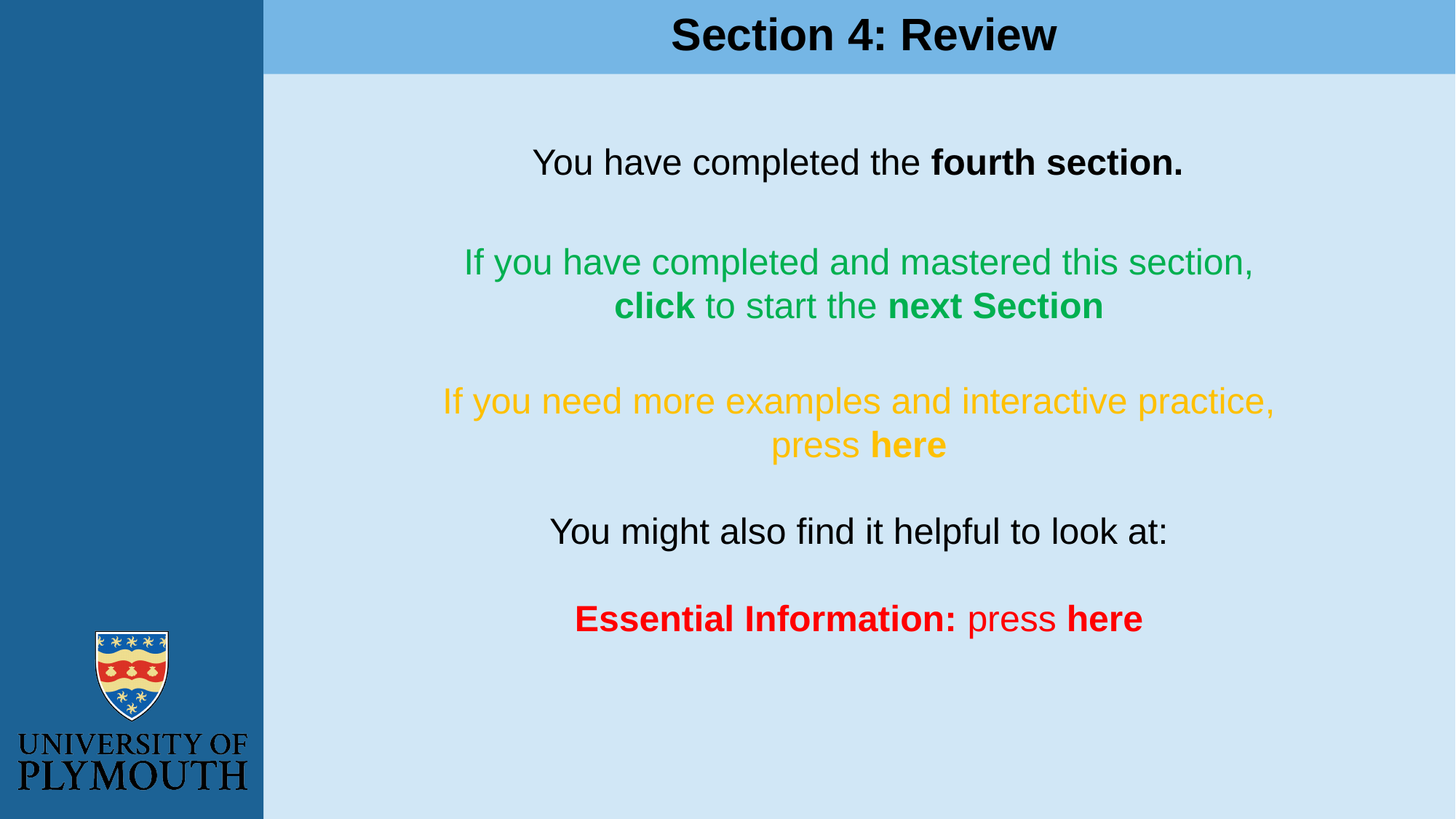

Section 4: Review
You have completed the fourth section.
If you have completed and mastered this section,
click to start the next Section
If you need more examples and interactive practice,
press here
You might also find it helpful to look at:

Essential Information: press here